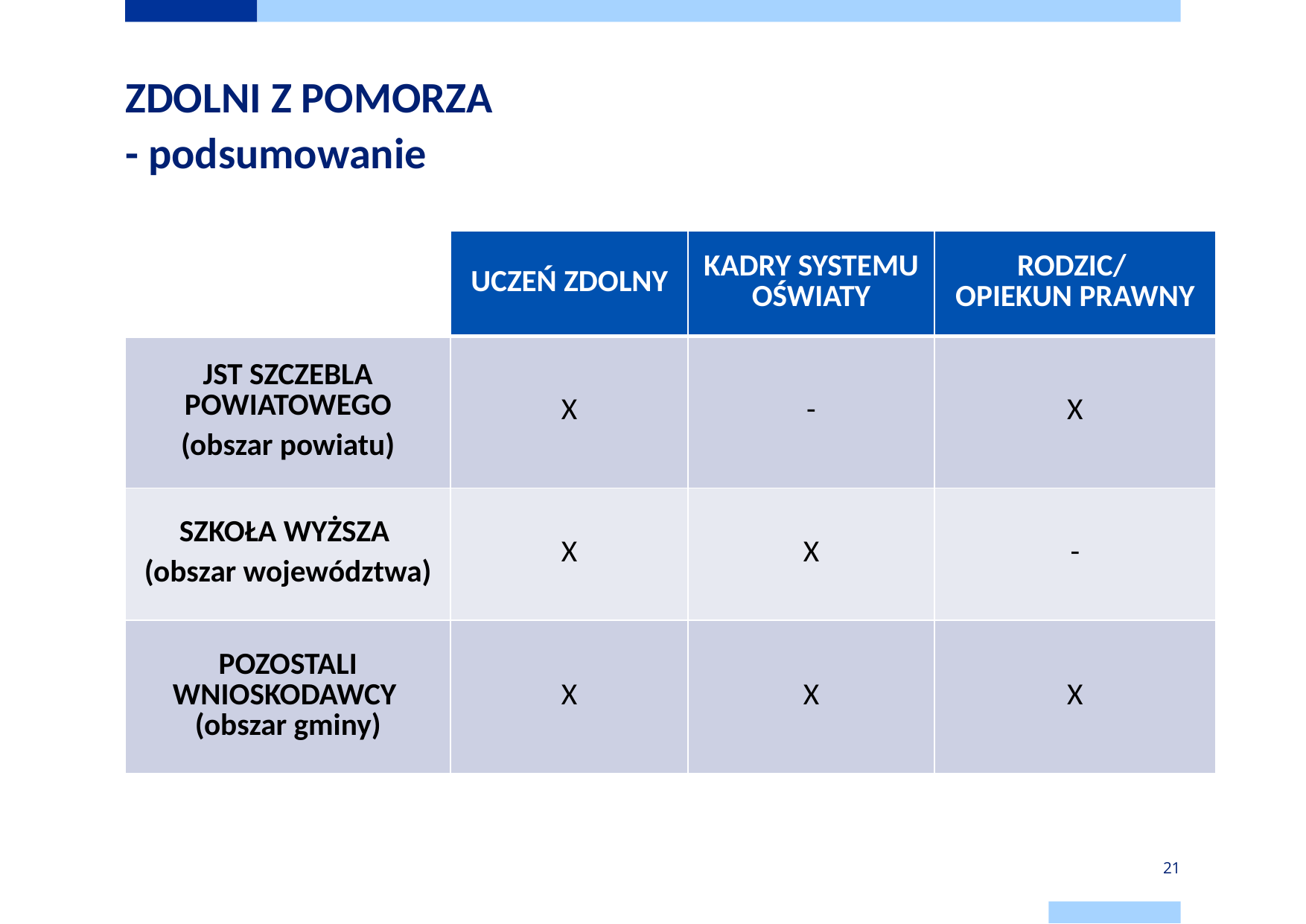

# ZDOLNI Z POMORZA - podsumowanie
|  | UCZEŃ ZDOLNY | KADRY SYSTEMU OŚWIATY | RODZIC/ OPIEKUN PRAWNY |
| --- | --- | --- | --- |
| JST SZCZEBLA POWIATOWEGO (obszar powiatu) | X | - | X |
| SZKOŁA WYŻSZA (obszar województwa) | X | X | - |
| POZOSTALI WNIOSKODAWCY (obszar gminy) | X | X | X |
21